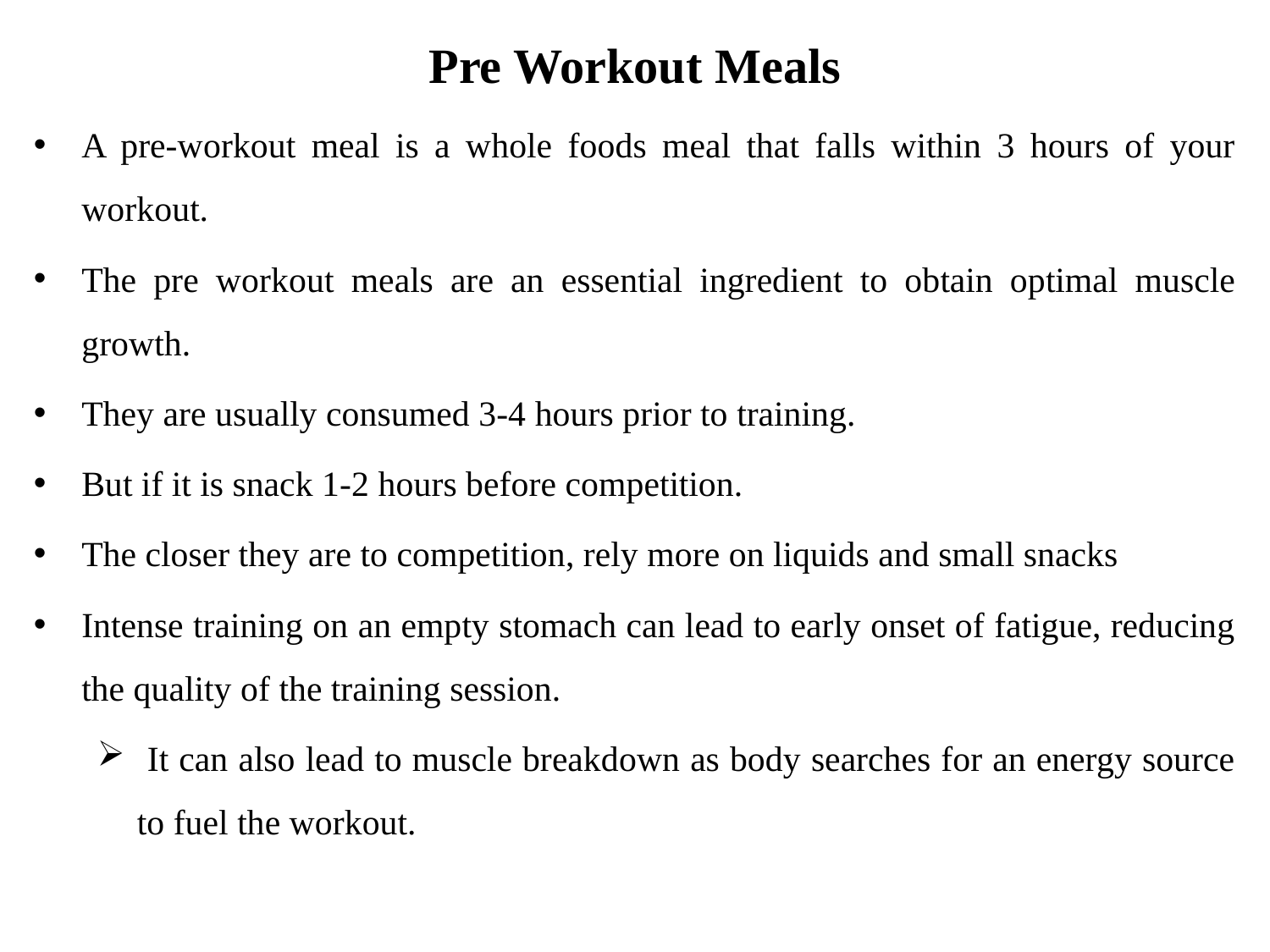

# Pre Workout Meals
A pre-workout meal is a whole foods meal that falls within 3 hours of your workout.
The pre workout meals are an essential ingredient to obtain optimal muscle growth.
They are usually consumed 3-4 hours prior to training.
But if it is snack 1-2 hours before competition.
The closer they are to competition, rely more on liquids and small snacks
Intense training on an empty stomach can lead to early onset of fatigue, reducing the quality of the training session.
 It can also lead to muscle breakdown as body searches for an energy source to fuel the workout.